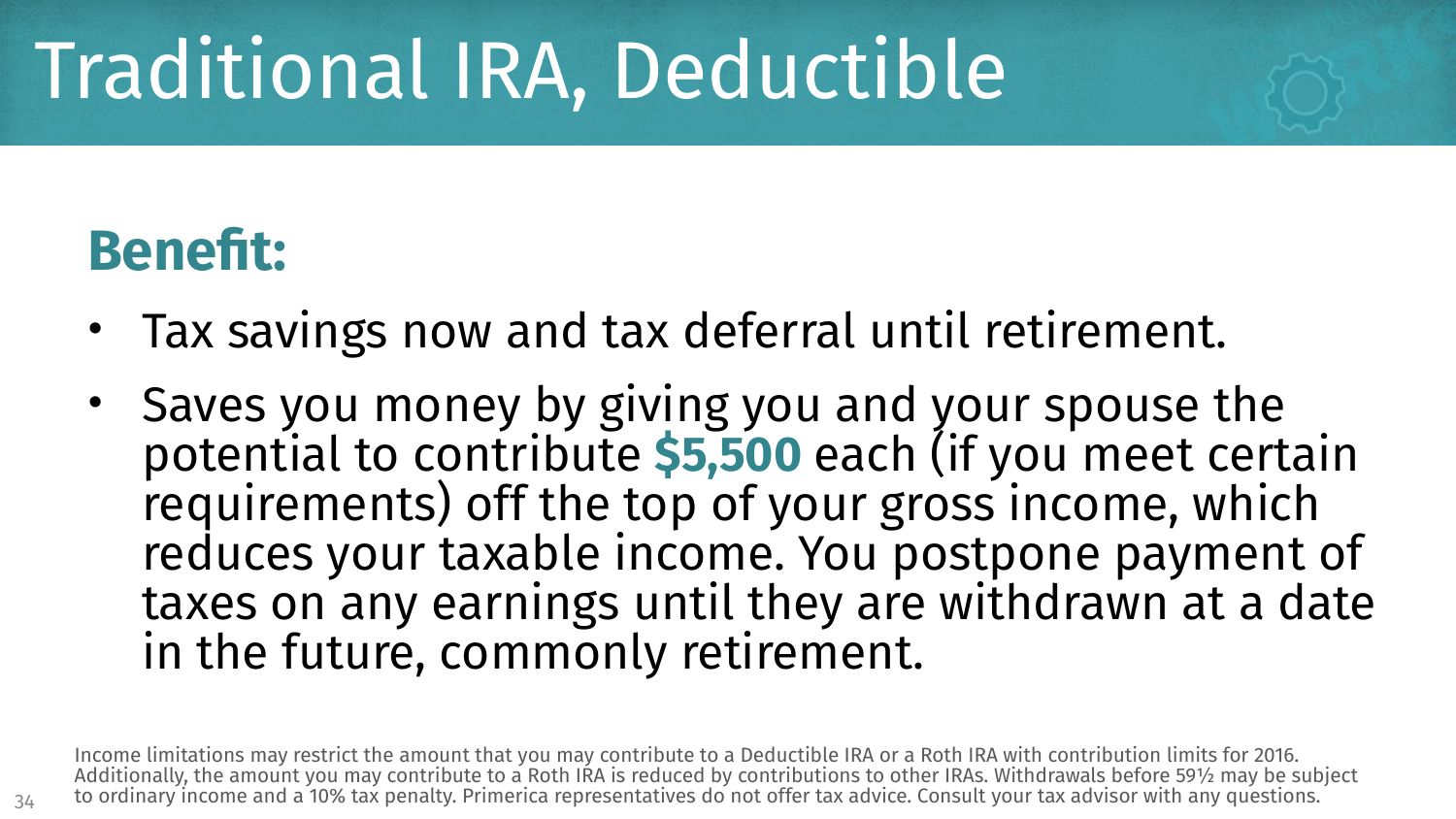

# Traditional IRA, Deductible
Benefit:
Tax savings now and tax deferral until retirement.
Saves you money by giving you and your spouse the potential to contribute $5,500 each (if you meet certain requirements) off the top of your gross income, which reduces your taxable income. You postpone payment of taxes on any earnings until they are withdrawn at a date in the future, commonly retirement.
Income limitations may restrict the amount that you may contribute to a Deductible IRA or a Roth IRA with contribution limits for 2016. Additionally, the amount you may contribute to a Roth IRA is reduced by contributions to other IRAs. Withdrawals before 59½ may be subject to ordinary income and a 10% tax penalty. Primerica representatives do not offer tax advice. Consult your tax advisor with any questions.